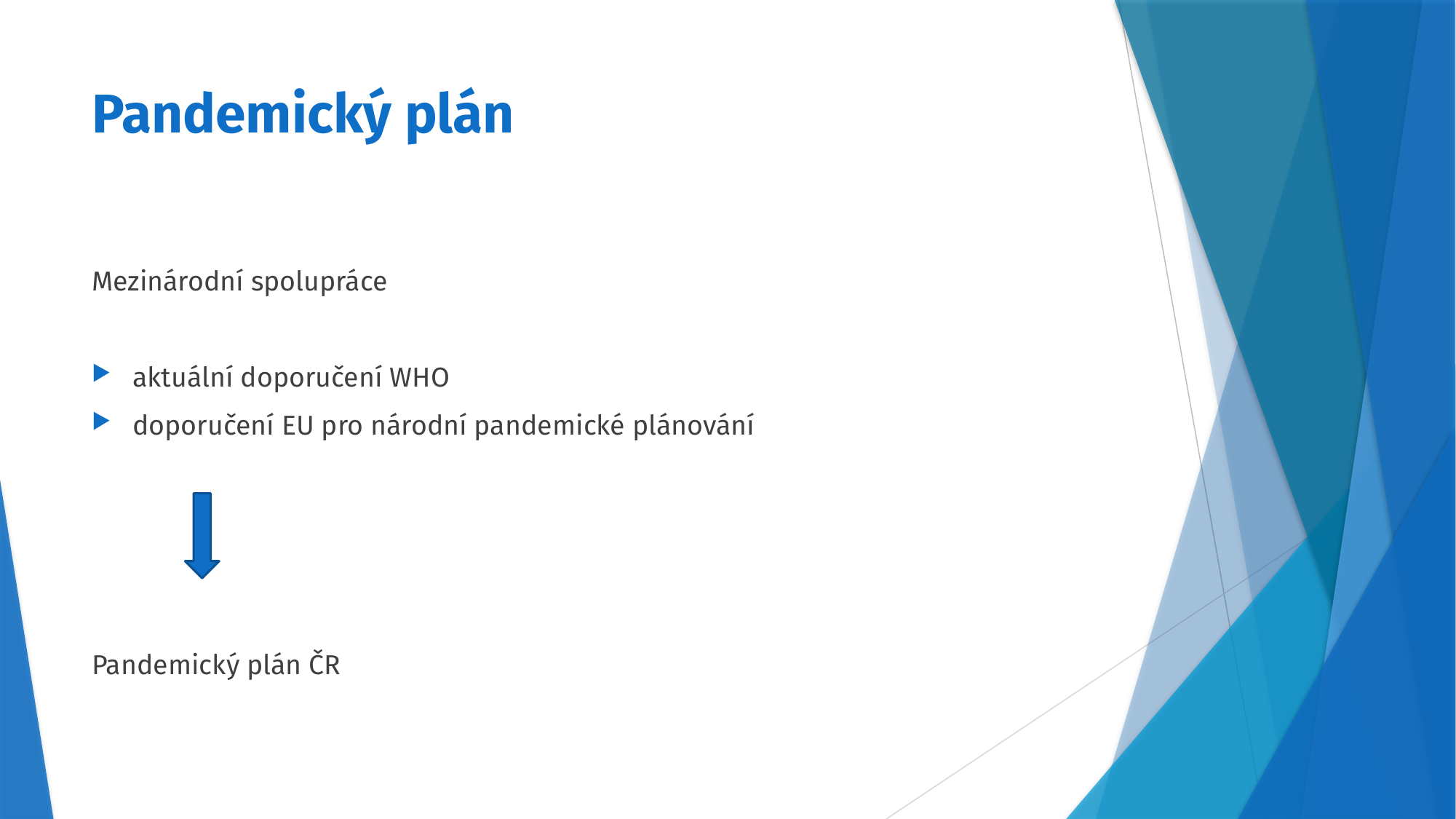

# Pandemický plán
Mezinárodní spolupráce

aktuální doporučení WHO
doporučení EU pro národní pandemické plánování

Pandemický plán ČR